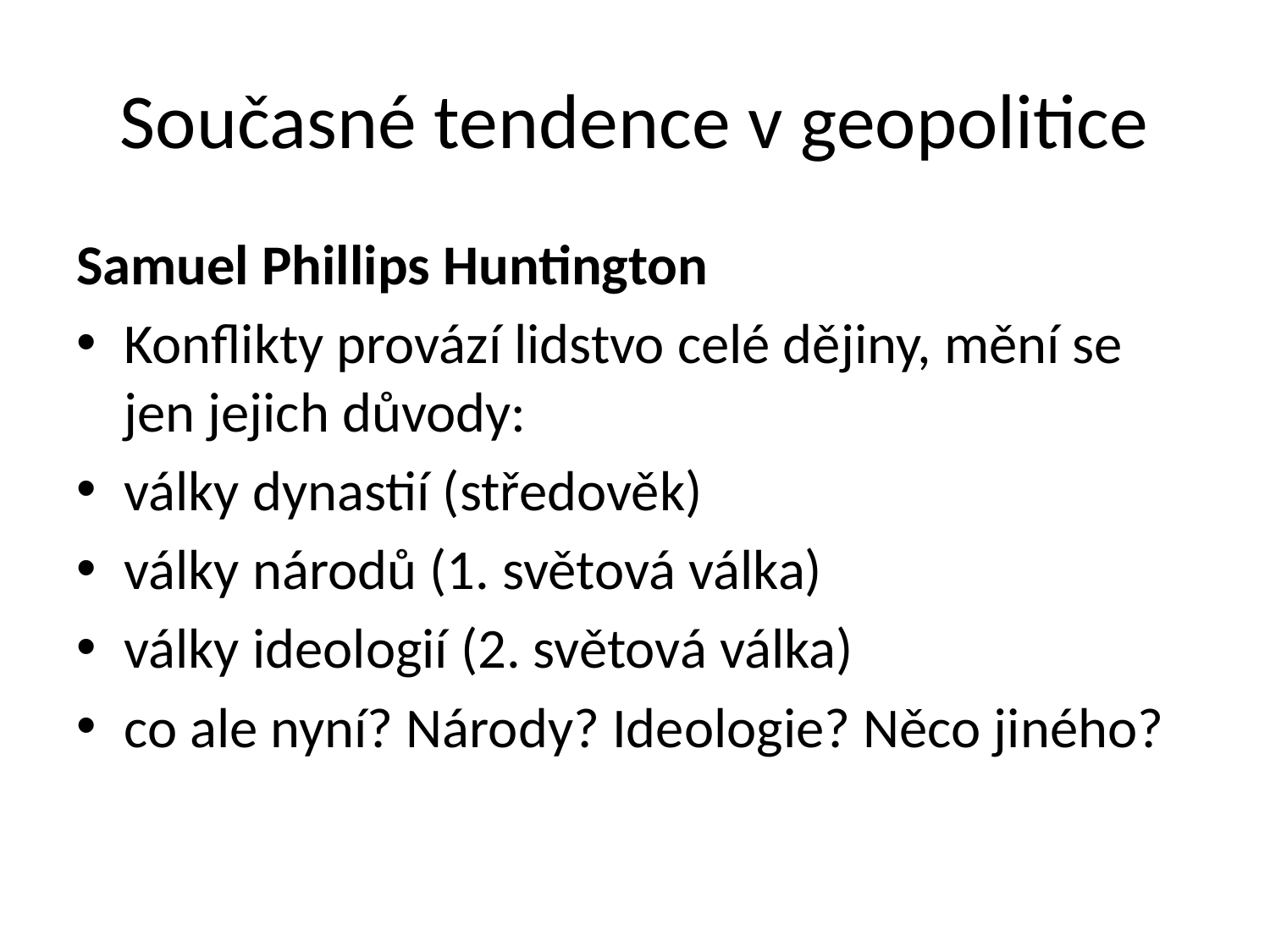

# Současné tendence v geopolitice
Samuel Phillips Huntington
Konflikty provází lidstvo celé dějiny, mění se jen jejich důvody:
války dynastií (středověk)
války národů (1. světová válka)
války ideologií (2. světová válka)
co ale nyní? Národy? Ideologie? Něco jiného?